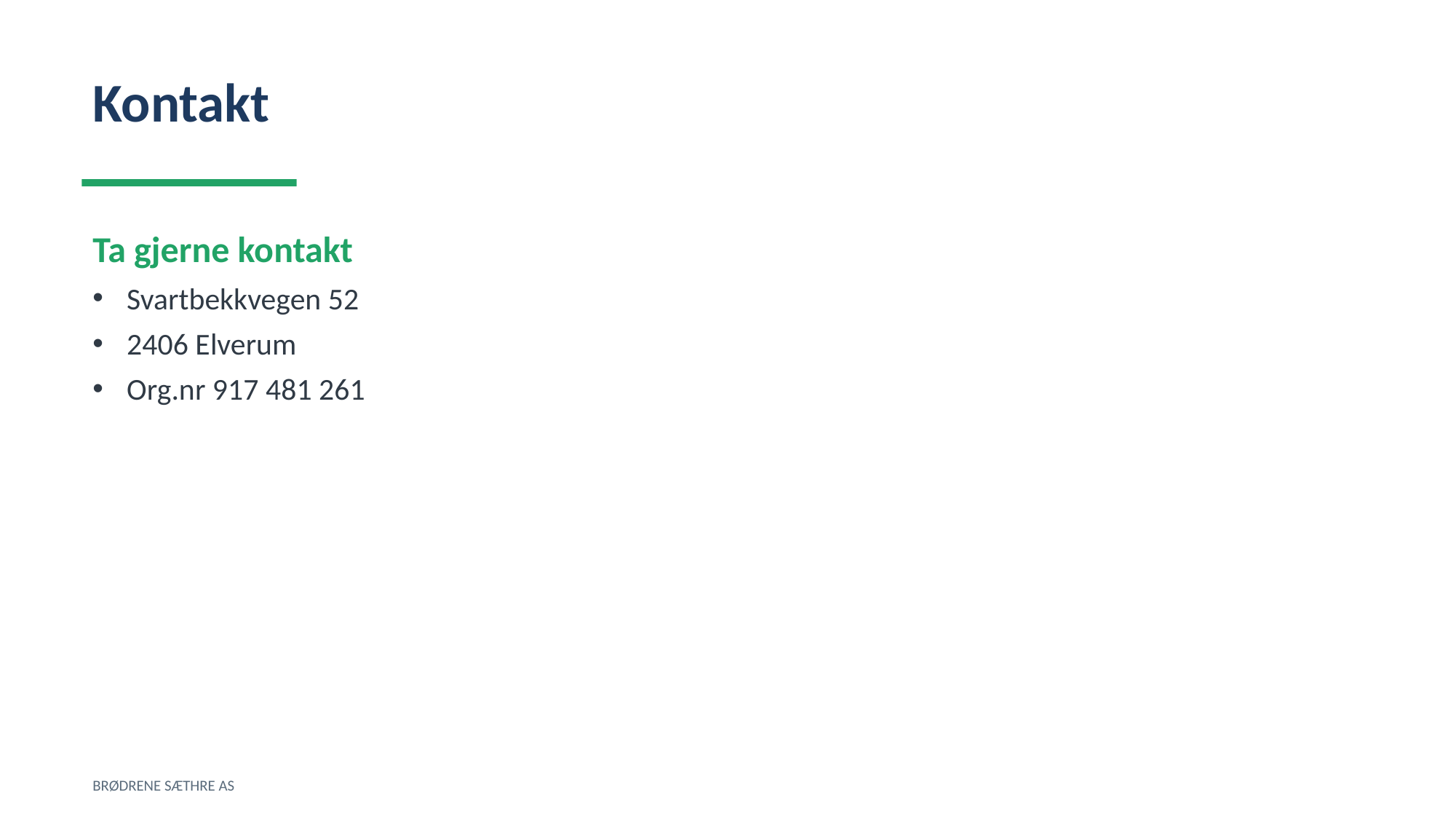

Kontakt

Ta gjerne kontakt
Svartbekkvegen 52
2406 Elverum
Org.nr 917 481 261
BRØDRENE SÆTHRE AS